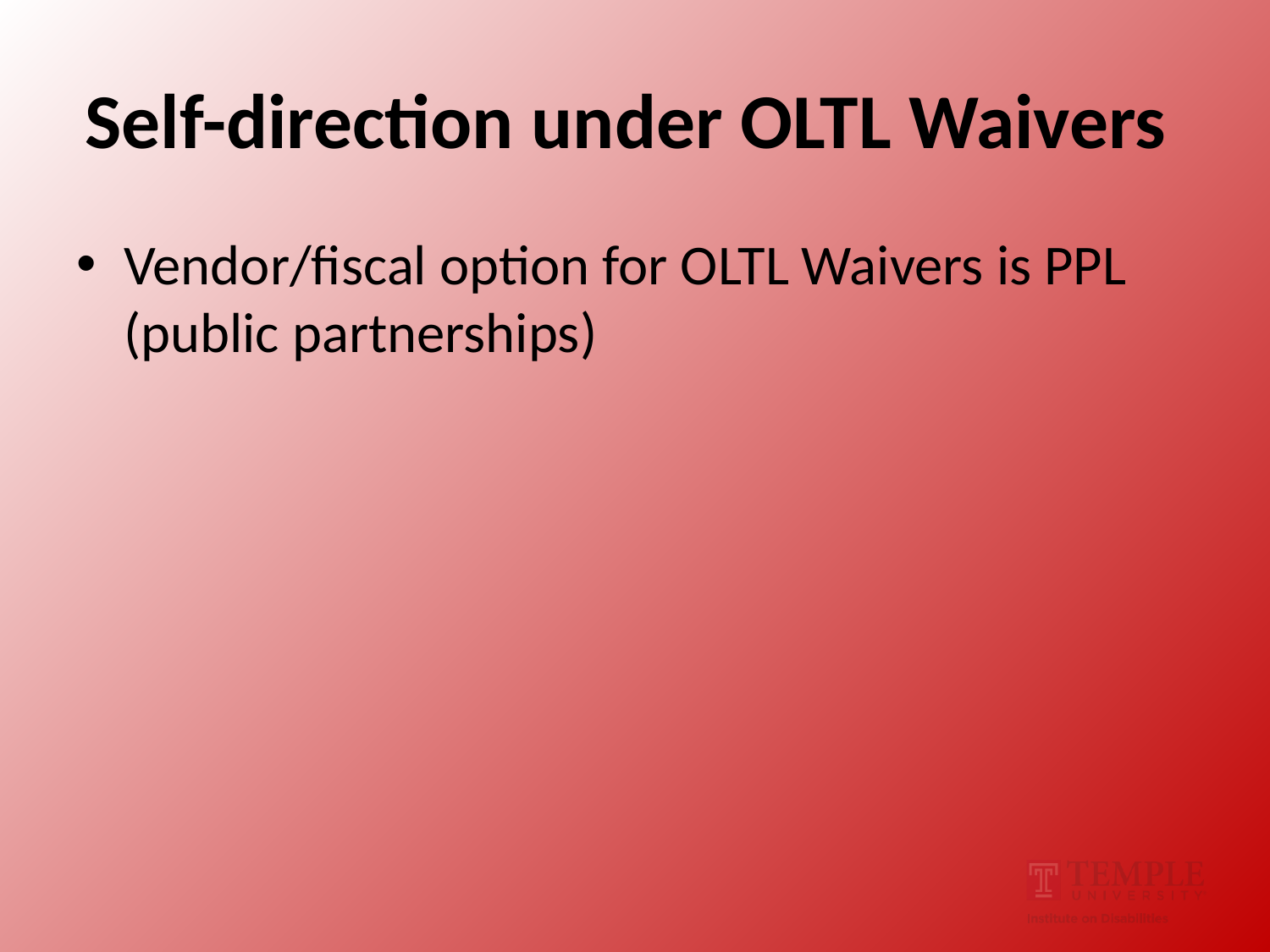

# Self-direction under OLTL Waivers
Vendor/fiscal option for OLTL Waivers is PPL (public partnerships)